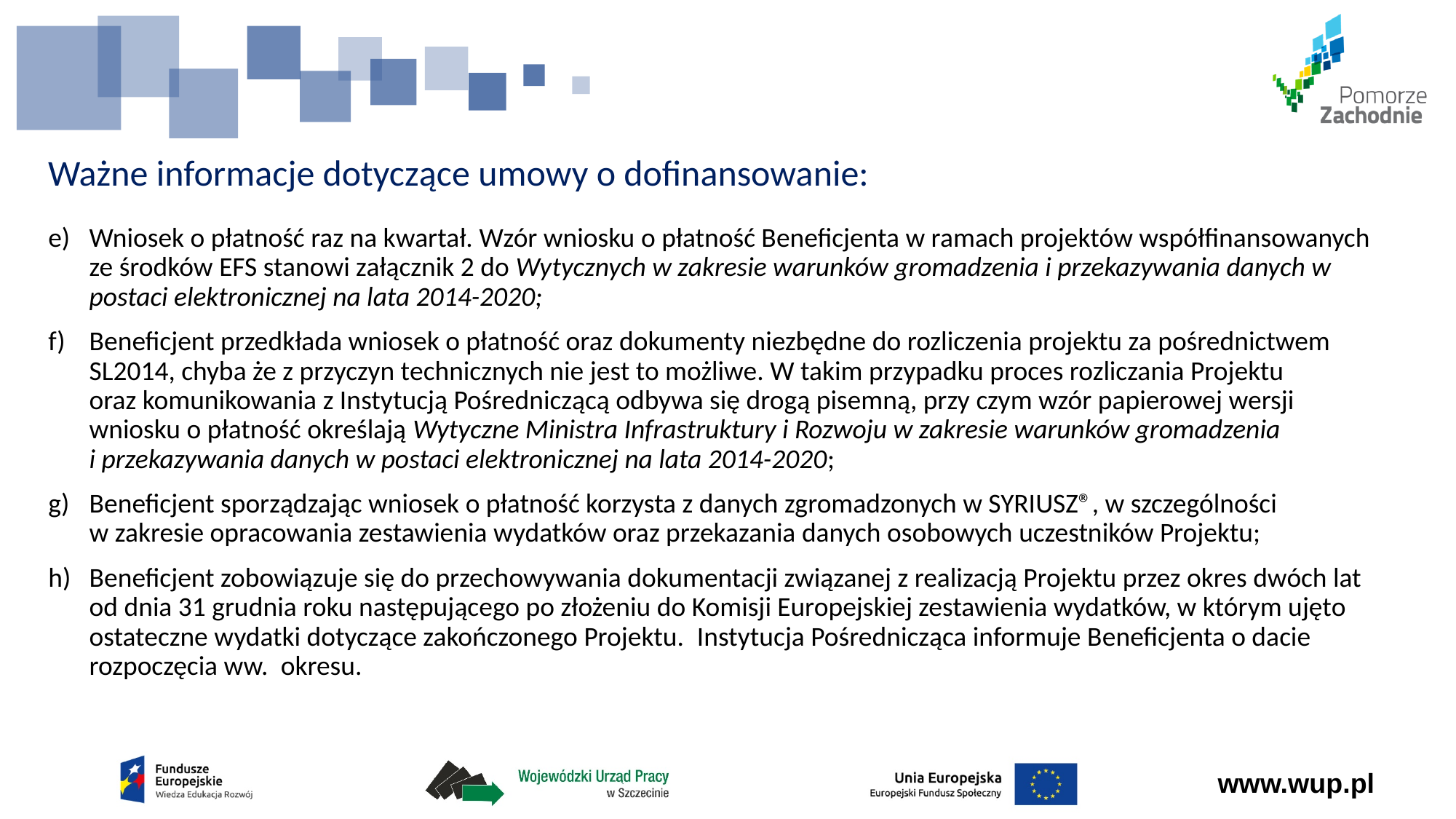

# Ważne informacje dotyczące umowy o dofinansowanie:
Wniosek o płatność raz na kwartał. Wzór wniosku o płatność Beneficjenta w ramach projektów współfinansowanych ze środków EFS stanowi załącznik 2 do Wytycznych w zakresie warunków gromadzenia i przekazywania danych w postaci elektronicznej na lata 2014-2020;
Beneficjent przedkłada wniosek o płatność oraz dokumenty niezbędne do rozliczenia projektu za pośrednictwem SL2014, chyba że z przyczyn technicznych nie jest to możliwe. W takim przypadku proces rozliczania Projektu
oraz komunikowania z Instytucją Pośredniczącą odbywa się drogą pisemną, przy czym wzór papierowej wersji wniosku o płatność określają Wytyczne Ministra Infrastruktury i Rozwoju w zakresie warunków gromadzenia
i przekazywania danych w postaci elektronicznej na lata 2014-2020;
Beneficjent sporządzając wniosek o płatność korzysta z danych zgromadzonych w SYRIUSZ®, w szczególności
w zakresie opracowania zestawienia wydatków oraz przekazania danych osobowych uczestników Projektu;
Beneficjent zobowiązuje się do przechowywania dokumentacji związanej z realizacją Projektu przez okres dwóch lat od dnia 31 grudnia roku następującego po złożeniu do Komisji Europejskiej zestawienia wydatków, w którym ujęto ostateczne wydatki dotyczące zakończonego Projektu.  Instytucja Pośrednicząca informuje Beneficjenta o dacie rozpoczęcia ww.  okresu.